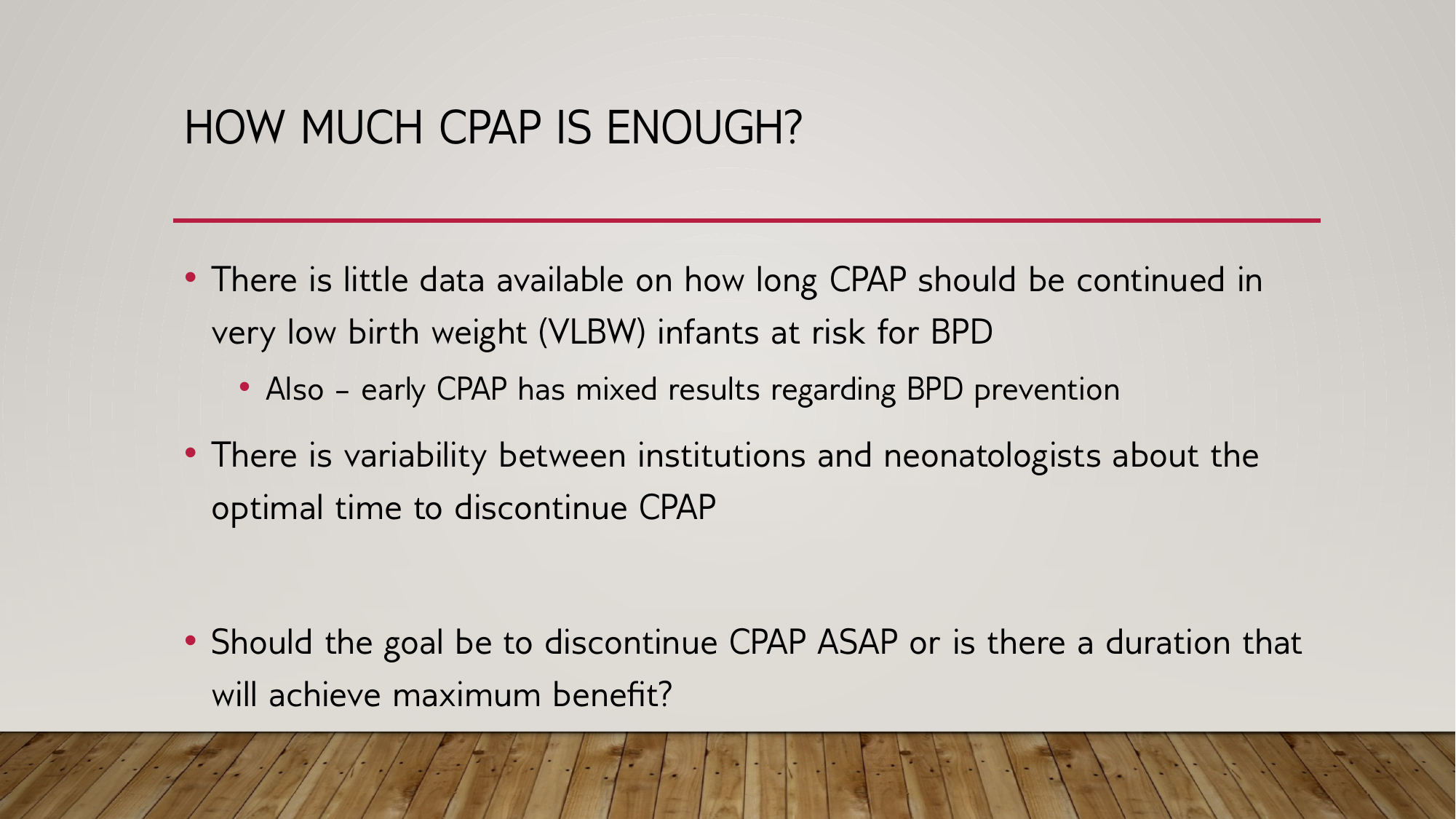

# How much cpap is enough?
There is little data available on how long CPAP should be continued in very low birth weight (VLBW) infants at risk for BPD
Also – early CPAP has mixed results regarding BPD prevention
There is variability between institutions and neonatologists about the optimal time to discontinue CPAP

Should the goal be to discontinue CPAP ASAP or is there a duration that will achieve maximum benefit?